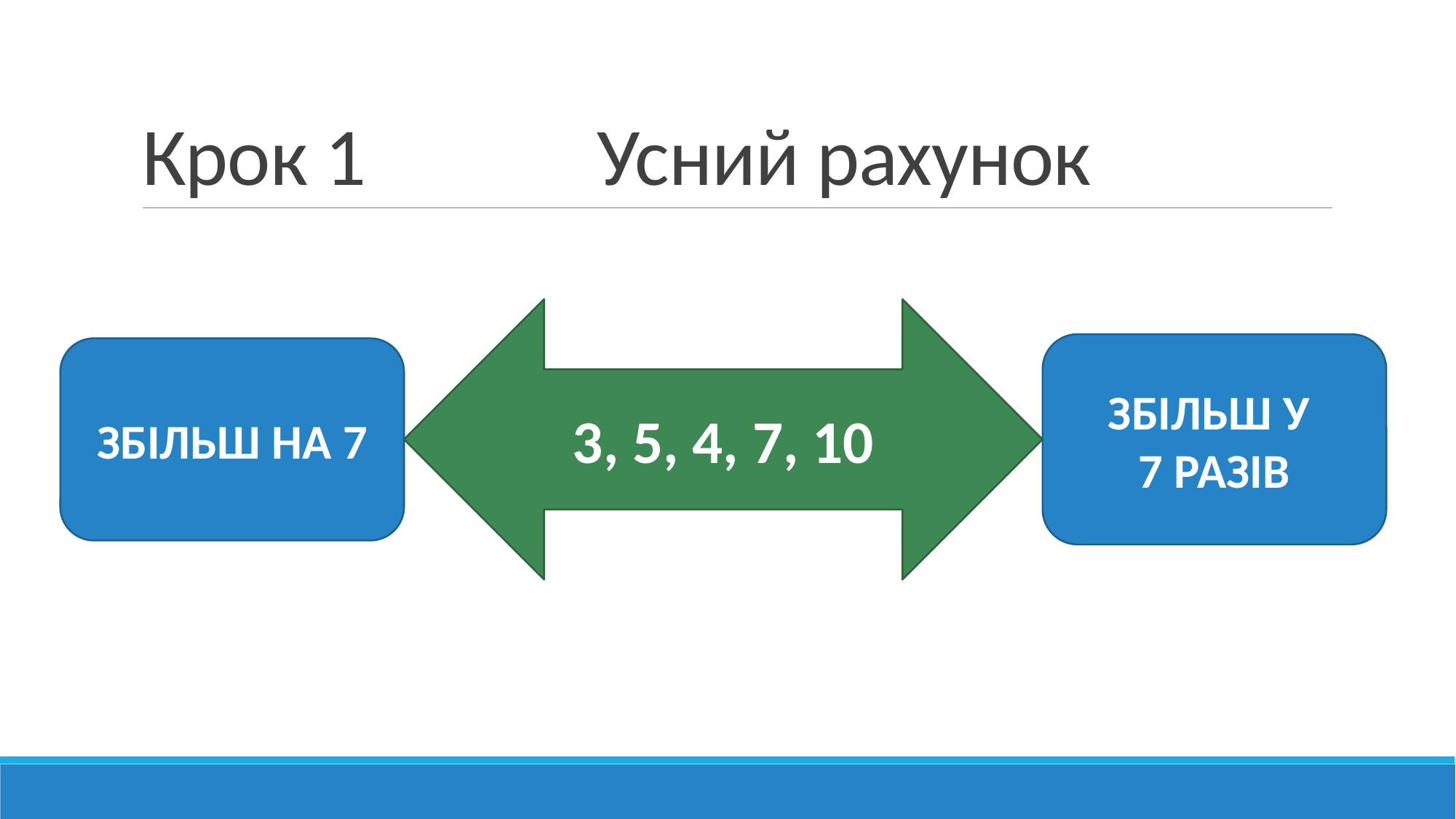

# Крок 1             Усний рахунок
3, 5, 4, 7, 10
ЗБІЛЬШ У
7 РАЗІВ
ЗБІЛЬШ НА 7